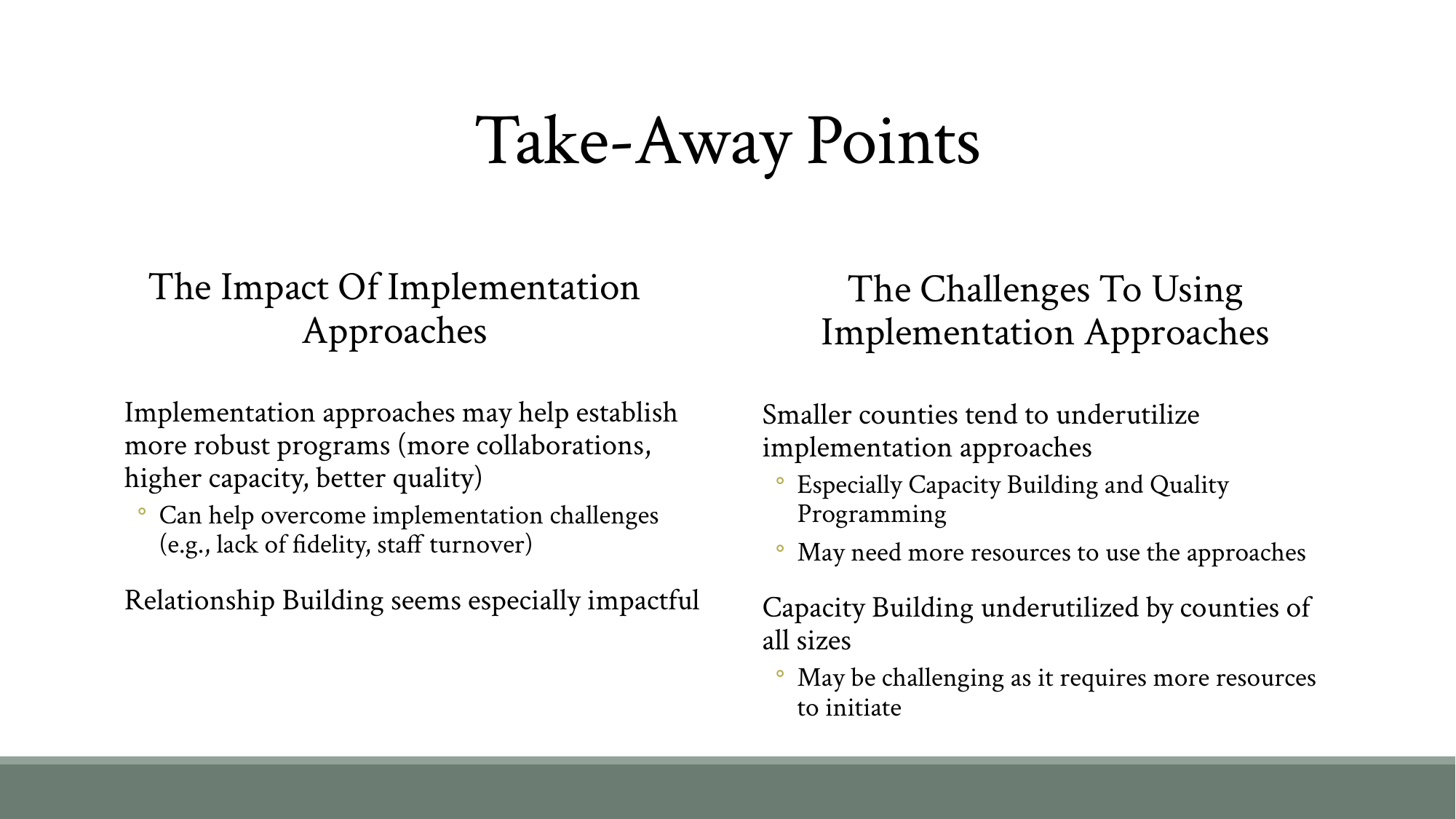

# Take-Away Points
The Impact Of Implementation Approaches
The Challenges To Using Implementation Approaches
Implementation approaches may help establish more robust programs (more collaborations, higher capacity, better quality)
Can help overcome implementation challenges (e.g., lack of fidelity, staff turnover)
Relationship Building seems especially impactful
Smaller counties tend to underutilize implementation approaches
Especially Capacity Building and Quality Programming
May need more resources to use the approaches
Capacity Building underutilized by counties of all sizes
May be challenging as it requires more resources to initiate